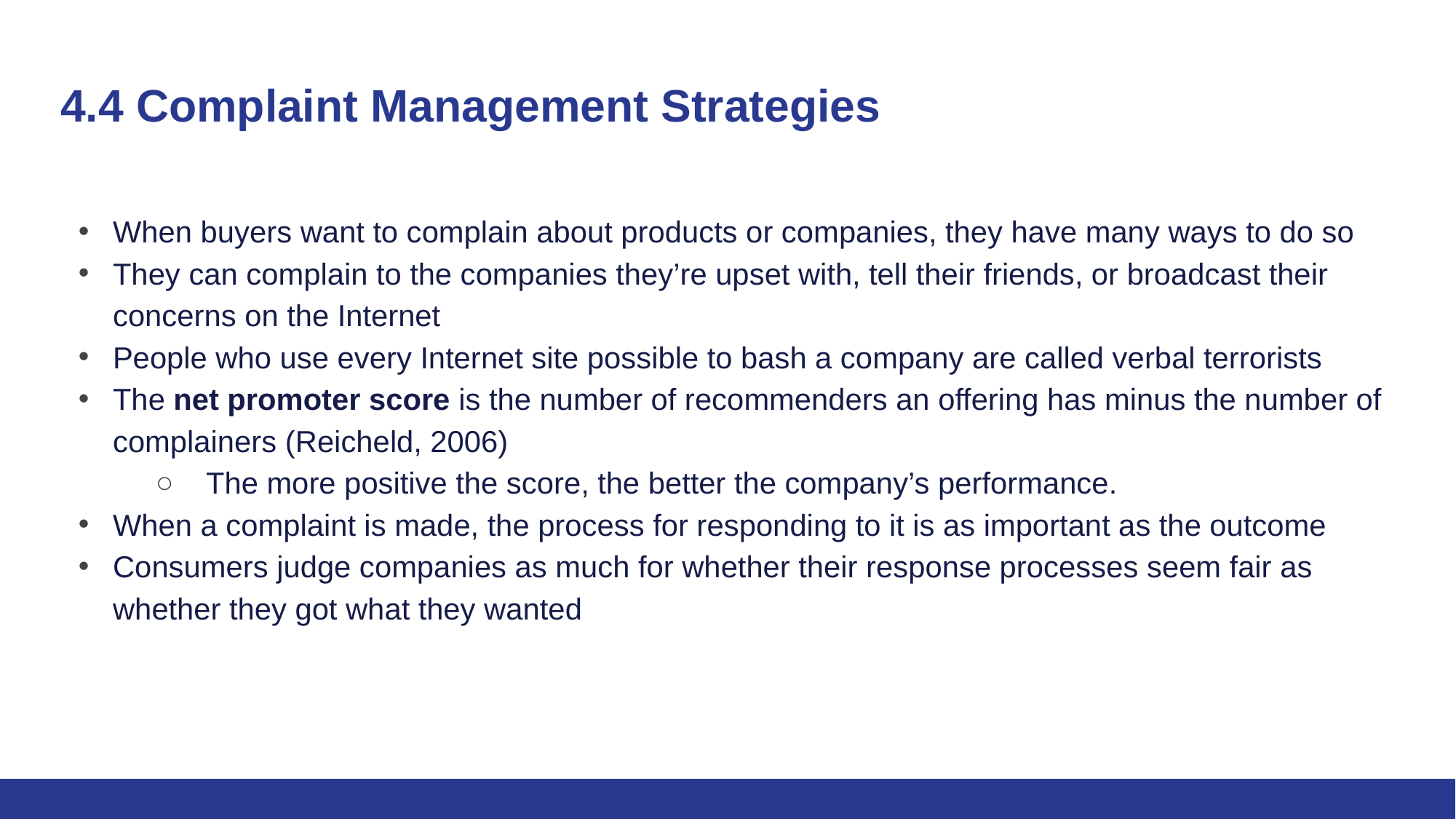

# 4.4 Complaint Management Strategies
When buyers want to complain about products or companies, they have many ways to do so
They can complain to the companies they’re upset with, tell their friends, or broadcast their concerns on the Internet
People who use every Internet site possible to bash a company are called verbal terrorists
The net promoter score is the number of recommenders an offering has minus the number of complainers (Reicheld, 2006)
The more positive the score, the better the company’s performance.
When a complaint is made, the process for responding to it is as important as the outcome
Consumers judge companies as much for whether their response processes seem fair as whether they got what they wanted